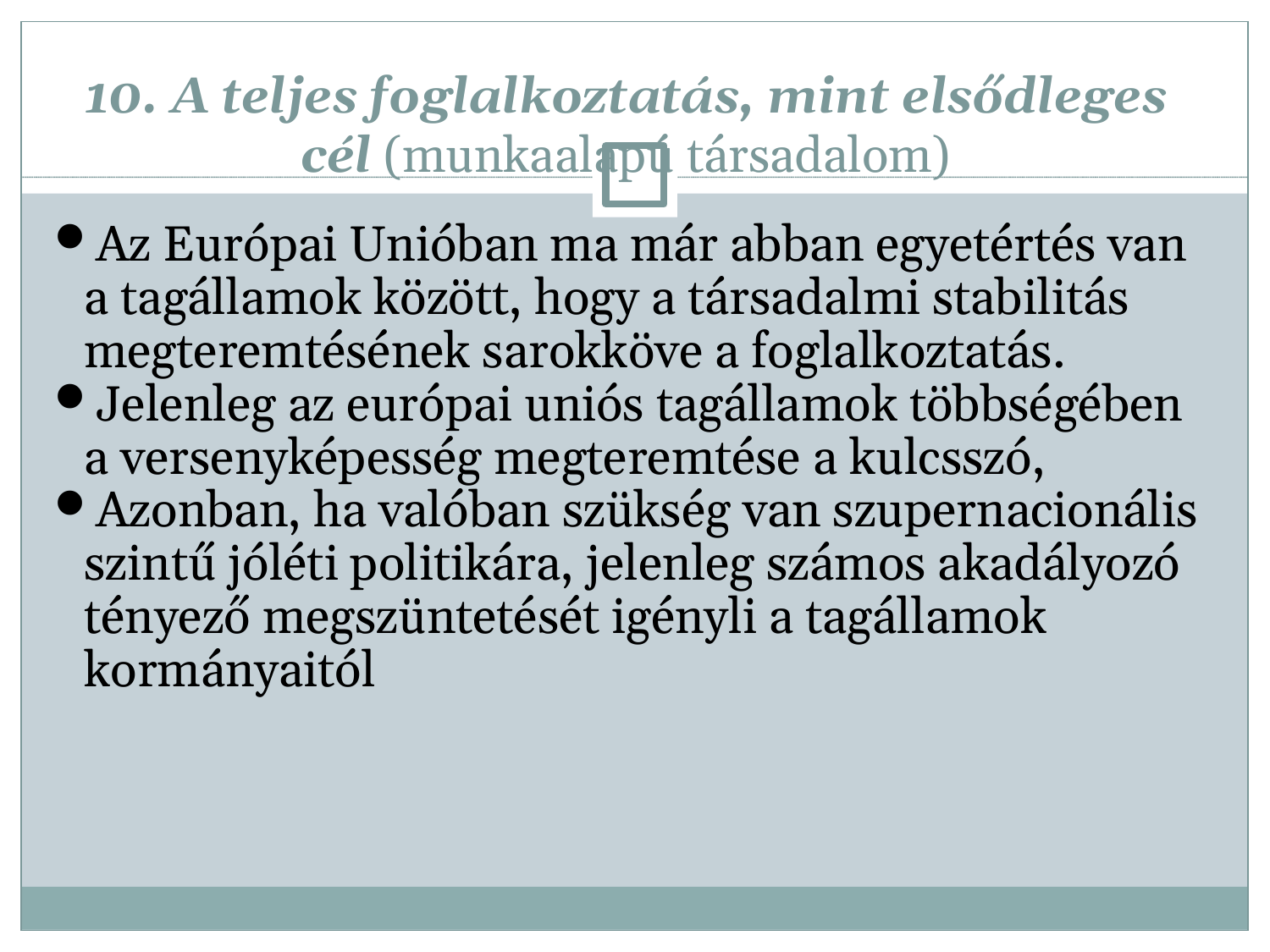

10. A teljes foglalkoztatás, mint elsődleges cél (munkaalapú társadalom)
Az Európai Unióban ma már abban egyetértés van a tagállamok között, hogy a társadalmi stabilitás megteremtésének sarokköve a foglalkoztatás.
Jelenleg az európai uniós tagállamok többségében a versenyképesség megteremtése a kulcsszó,
Azonban, ha valóban szükség van szupernacionális szintű jóléti politikára, jelenleg számos akadályozó tényező megszüntetését igényli a tagállamok kormányaitól